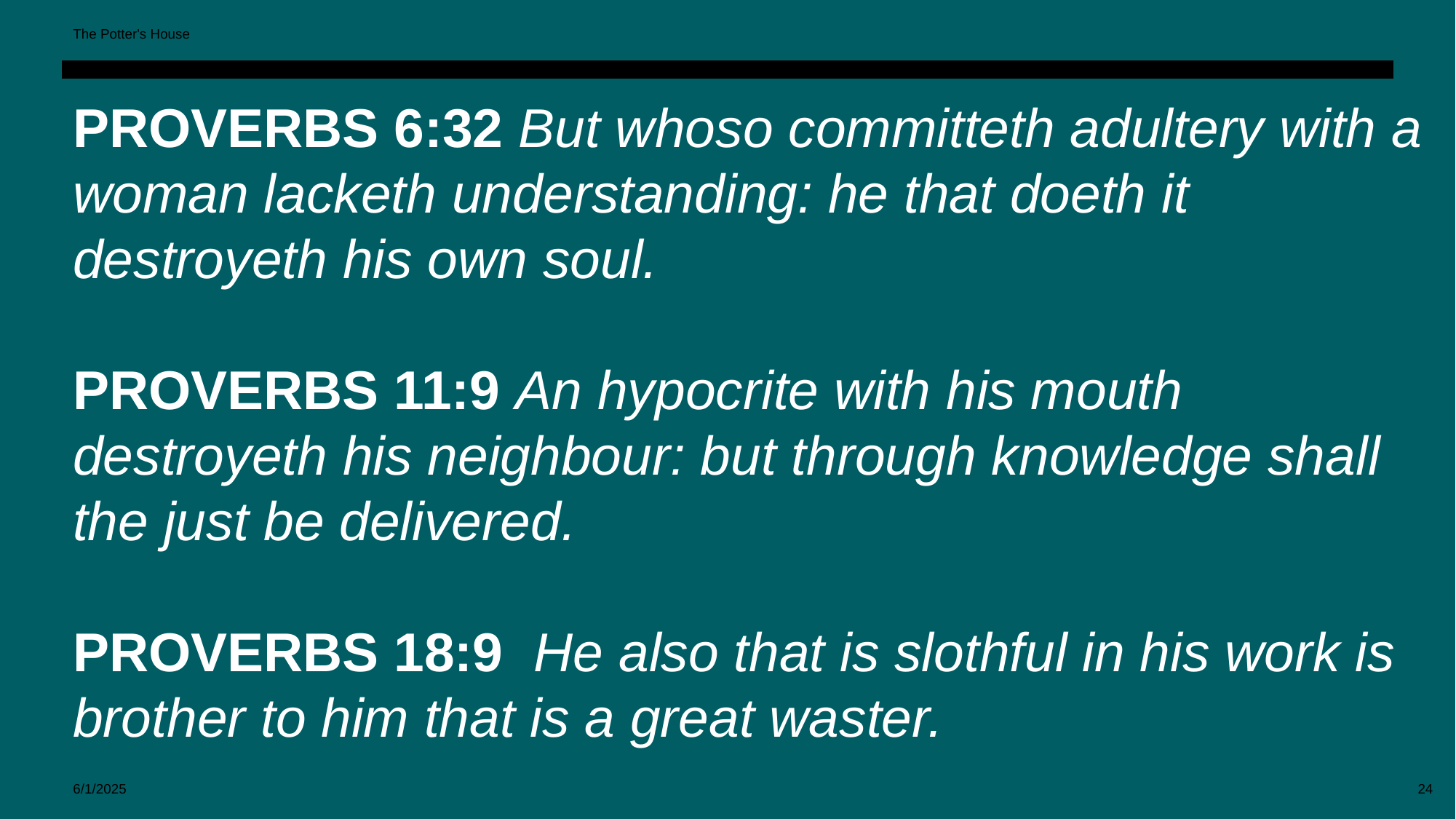

The Potter's House
PROVERBS 6:32 But whoso committeth adultery with a woman lacketh understanding: he that doeth it destroyeth his own soul.

PROVERBS 11:9 An hypocrite with his mouth destroyeth his neighbour: but through knowledge shall the just be delivered.

PROVERBS 18:9  He also that is slothful in his work is brother to him that is a great waster.
6/1/2025
24